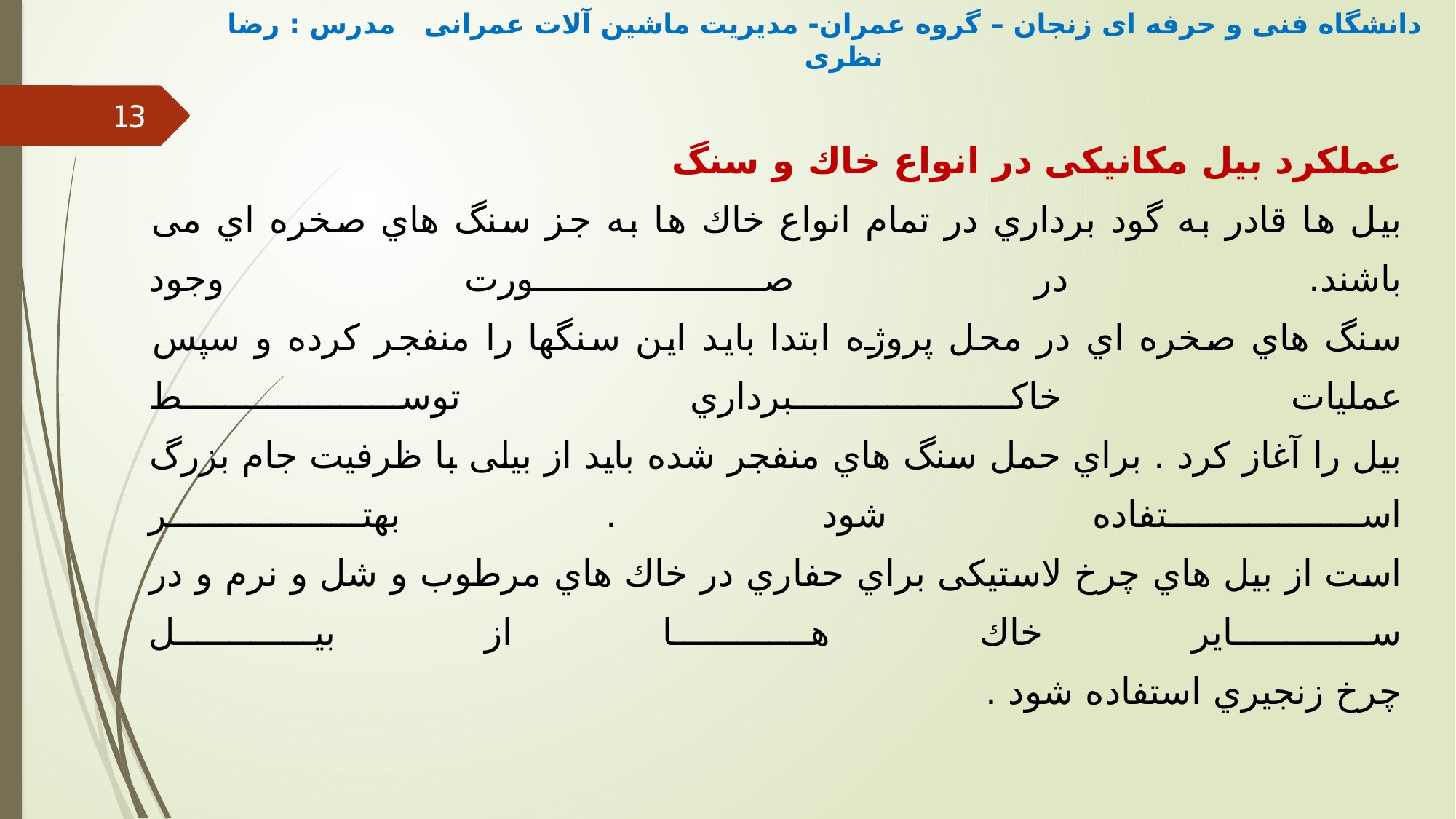

دانشگاه فنی و حرفه ای زنجان – گروه عمران- مدیریت ماشین آلات عمرانی   مدرس : رضا نظری

13
عملکرد بیل مکانیکی در انواع خاك و سنگ
بیل ها قادر به گود برداري در تمام انواع خاك ها به جز سنگ هاي صخره اي می باشند. در صورت وجود
سنگ هاي صخره اي در محل پروژه ابتدا باید این سنگها را منفجر کرده و سپس عملیات خاکبرداري توسط
بیل را آغاز کرد . براي حمل سنگ هاي منفجر شده باید از بیلی با ظرفیت جام بزرگ استفاده شود . بهتر
است از بیل هاي چرخ لاستیکی براي حفاري در خاك هاي مرطوب و شل و نرم و در سایر خاك ها از بیل
چرخ زنجیري استفاده شود .